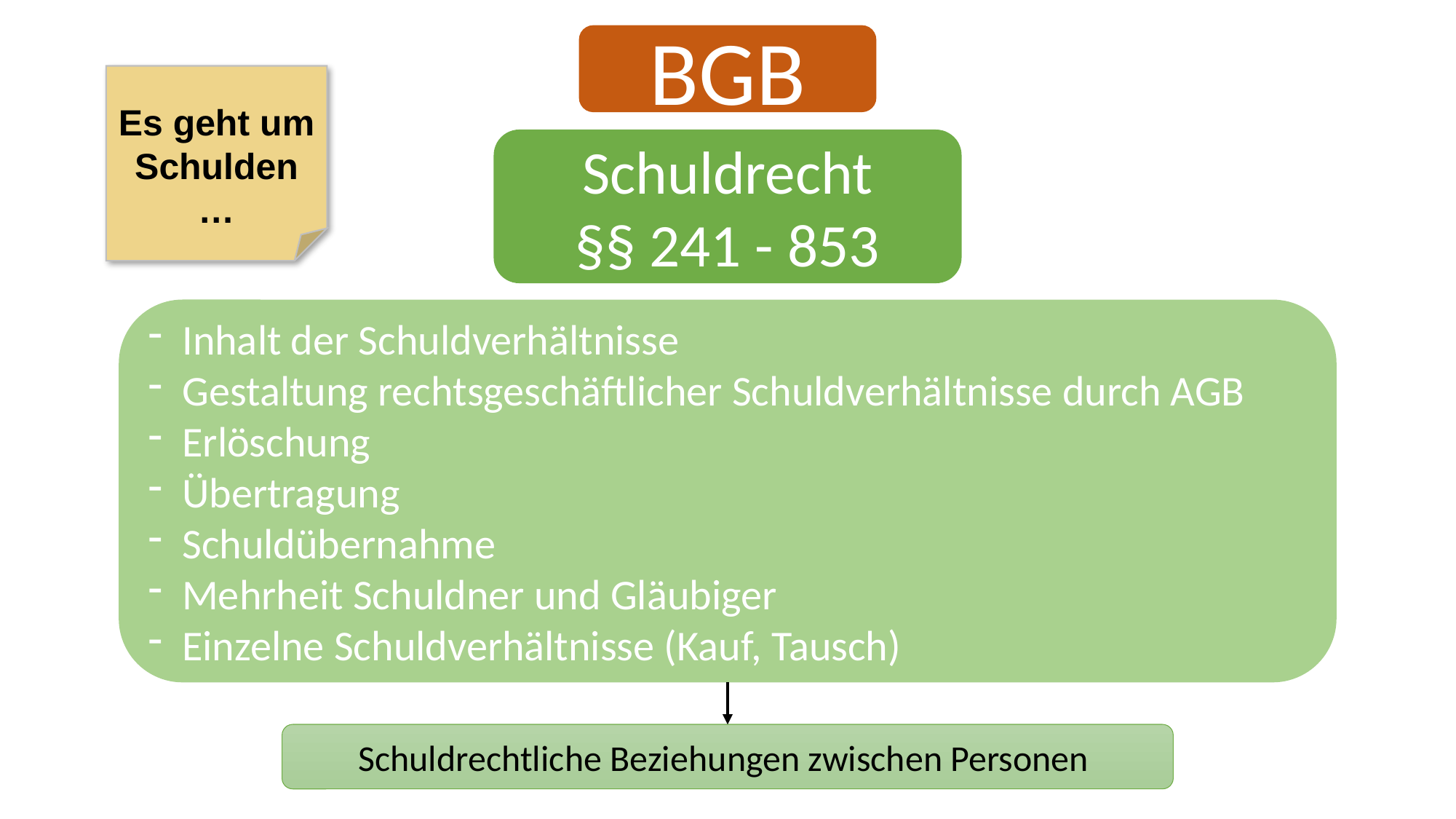

BGB

Es geht um Schulden…
Schuldrecht
§§ 241 - 853
Inhalt der Schuldverhältnisse
Gestaltung rechtsgeschäftlicher Schuldverhältnisse durch AGB
Erlöschung
Übertragung
Schuldübernahme
Mehrheit Schuldner und Gläubiger
Einzelne Schuldverhältnisse (Kauf, Tausch)
Schuldrechtliche Beziehungen zwischen Personen